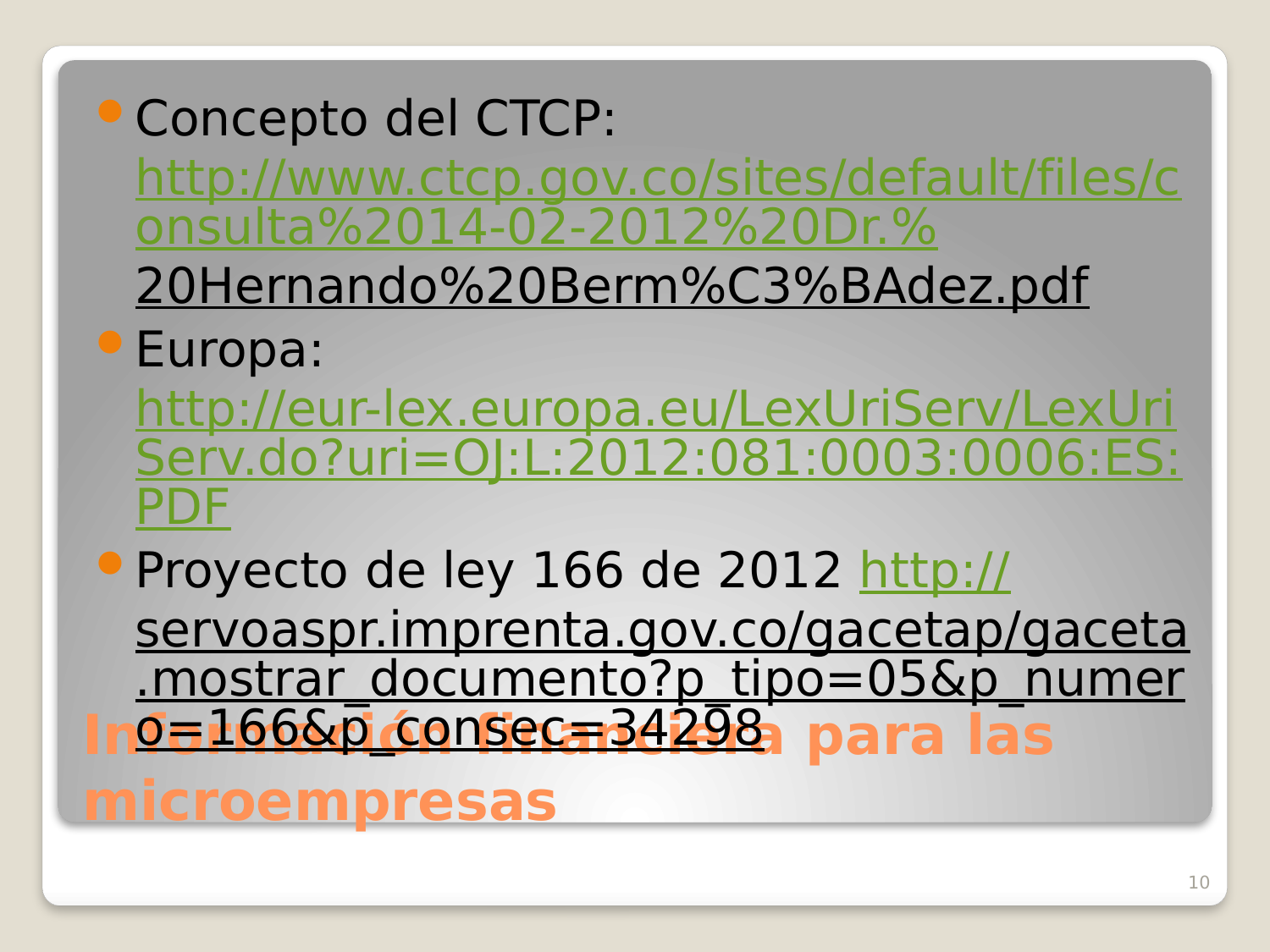

Concepto del CTCP: http://www.ctcp.gov.co/sites/default/files/consulta%2014-02-2012%20Dr.%20Hernando%20Berm%C3%BAdez.pdf
Europa: http://eur-lex.europa.eu/LexUriServ/LexUriServ.do?uri=OJ:L:2012:081:0003:0006:ES:PDF
Proyecto de ley 166 de 2012 http://servoaspr.imprenta.gov.co/gacetap/gaceta.mostrar_documento?p_tipo=05&p_numero=166&p_consec=34298

# Información financiera para las microempresas
10